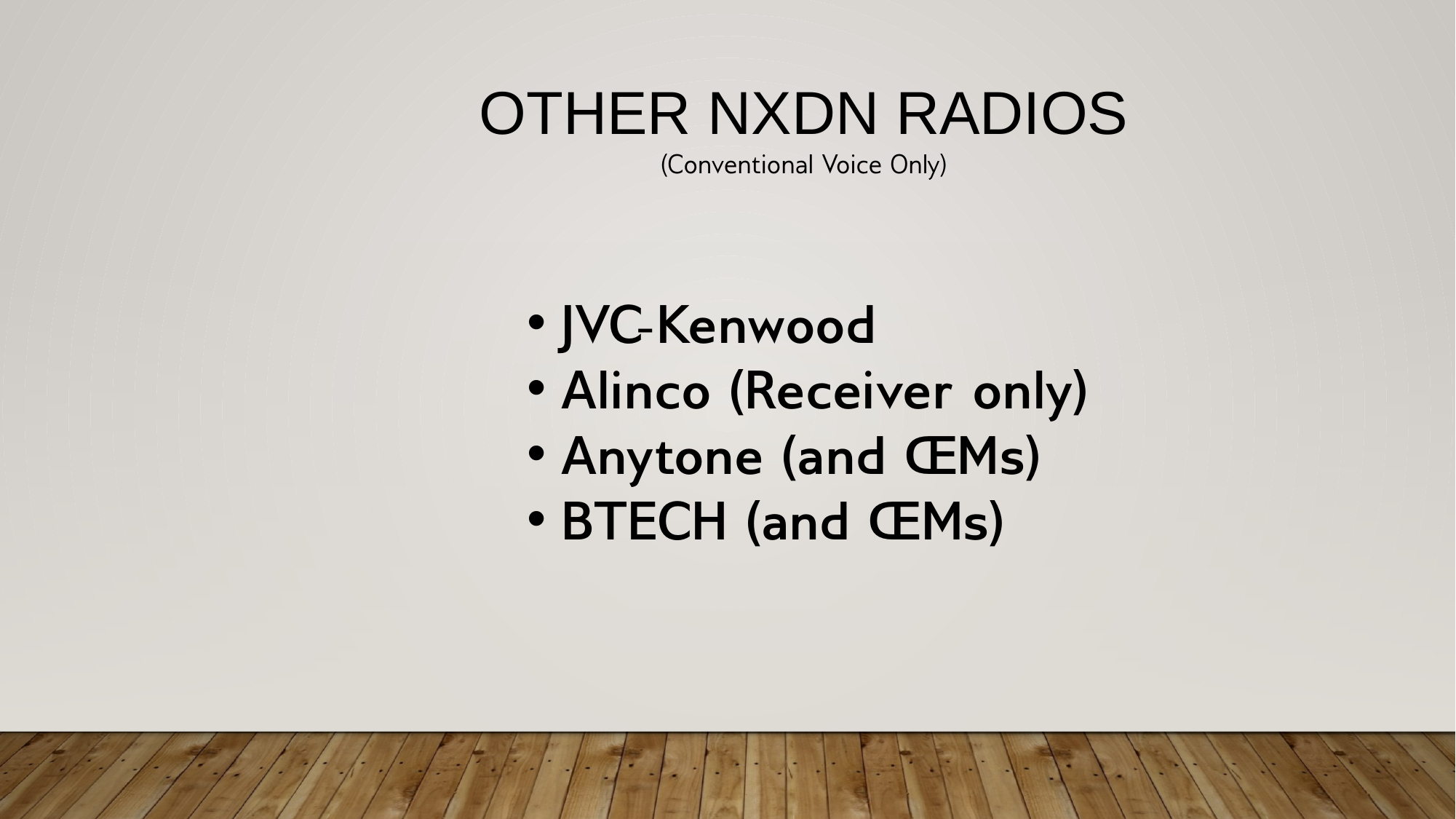

OTHER NXDN RADIOS
(Conventional Voice Only)
JVC-Kenwood
Alinco (Receiver only)
Anytone (and OEMs)
BTECH (and OEMs)